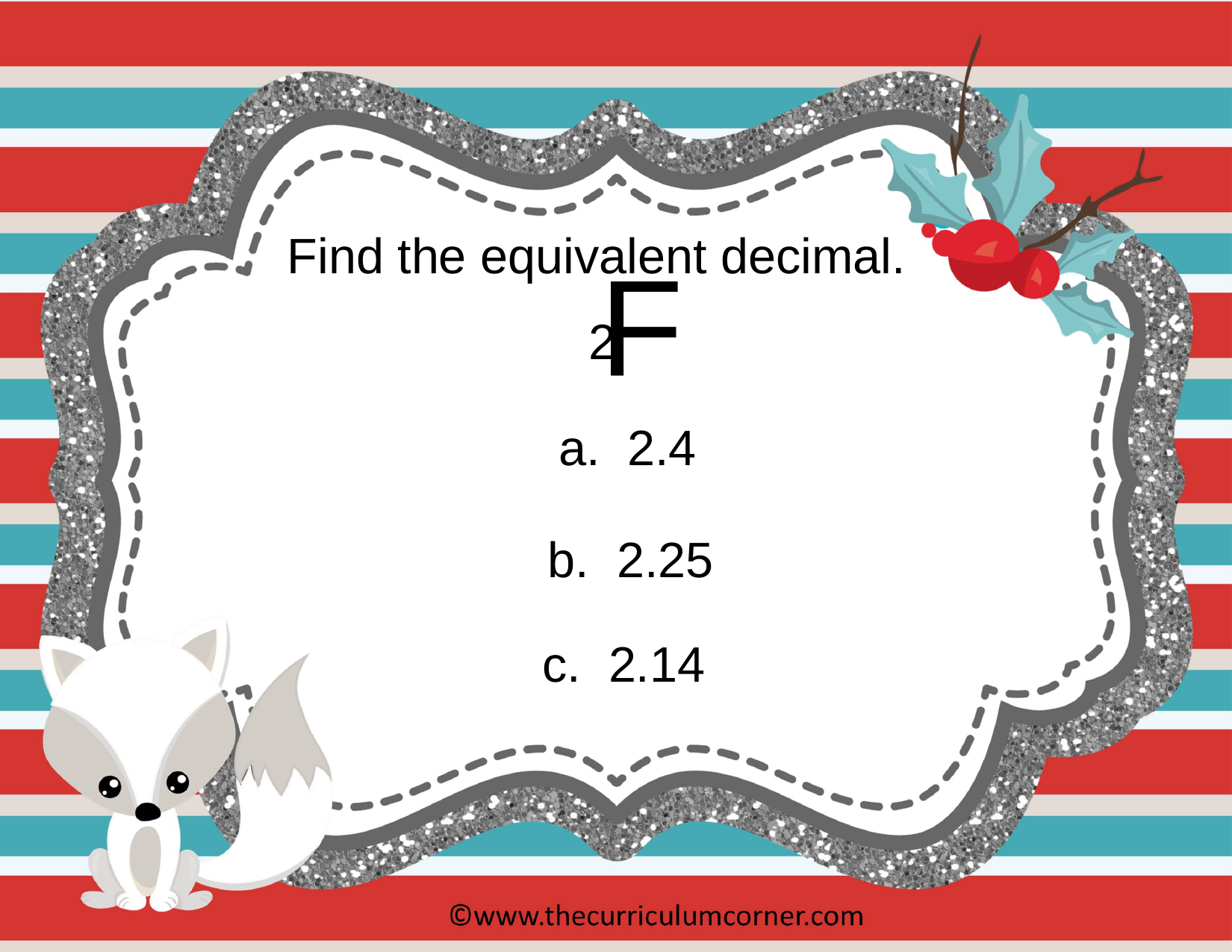

Find the equivalent decimal.
F
2
a.  2.4
b.  2.25
c.  2.14